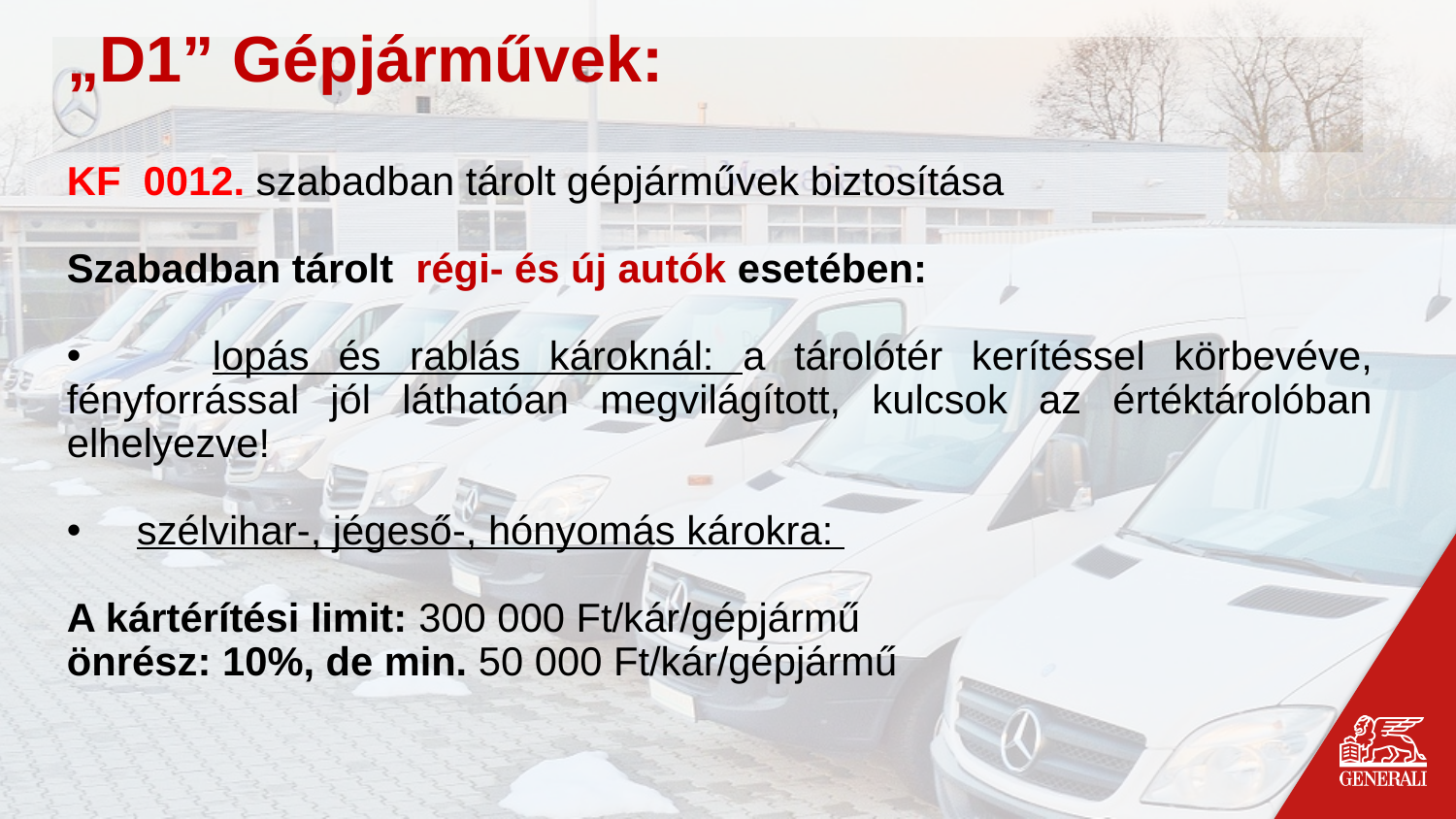

„D1” Gépjárművek:
KF  0012. szabadban tárolt gépjárművek biztosítása

Szabadban tárolt  régi- és új autók esetében:

	lopás és rablás károknál: a tárolótér kerítéssel körbevéve, fényforrással jól láthatóan megvilágított, kulcsok az értéktárolóban elhelyezve!

     szélvihar-, jégeső-, hónyomás károkra:

A kártérítési limit: 300 000 Ft/kár/gépjármű
önrész: 10%, de min. 50 000 Ft/kár/gépjármű